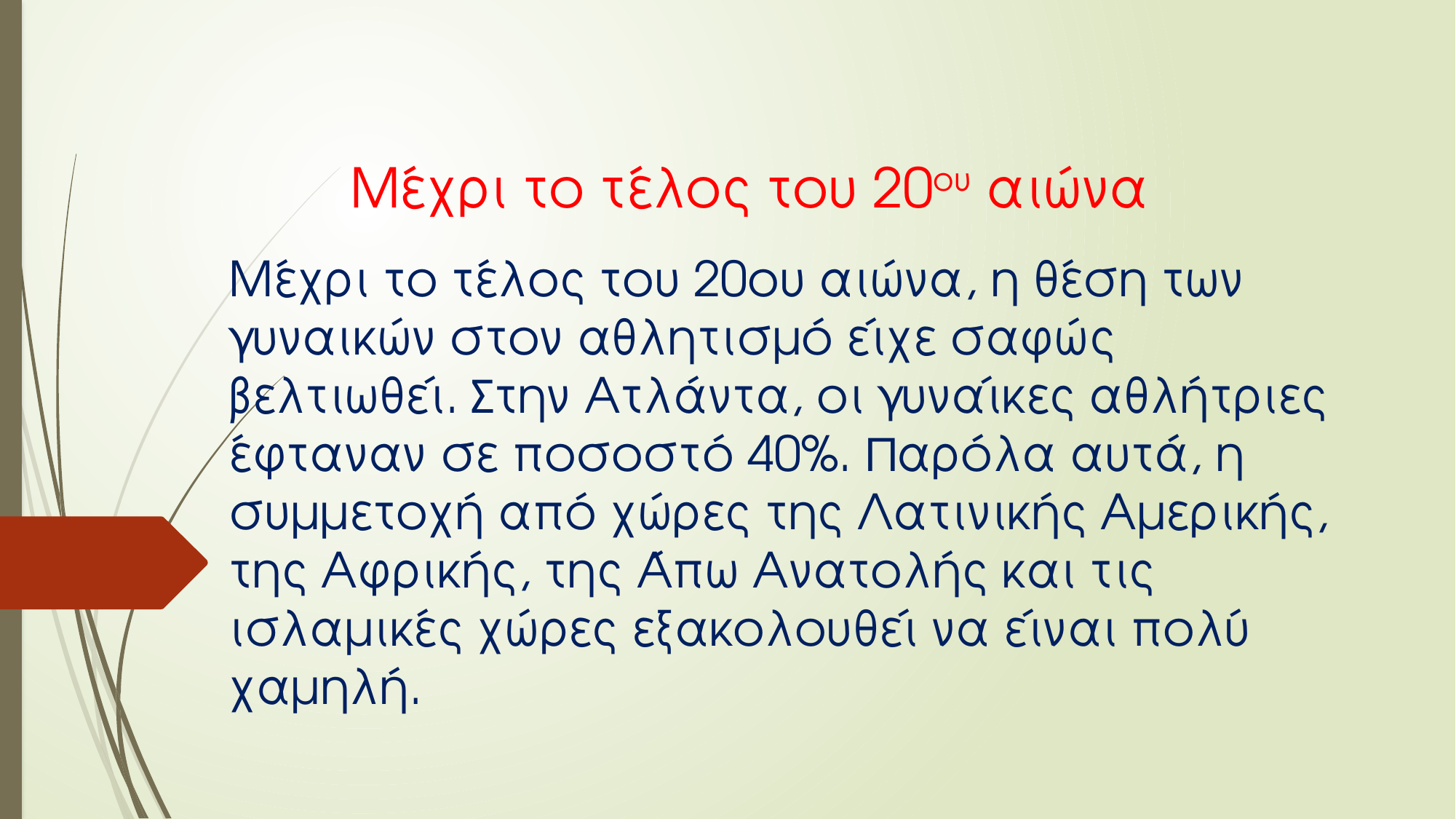

Μέχρι το τέλος του 20ου αιώνα
Μέχρι το τέλος του 20ου αιώνα, η θέση των γυναικών στον αθλητισμό είχε σαφώς βελτιωθεί. Στην Ατλάντα, οι γυναίκες αθλήτριες έφταναν σε ποσοστό 40%. Παρόλα αυτά, η συμμετοχή από χώρες της Λατινικής Αμερικής, της Αφρικής, της Άπω Ανατολής και τις ισλαμικές χώρες εξακολουθεί να είναι πολύ χαμηλή.